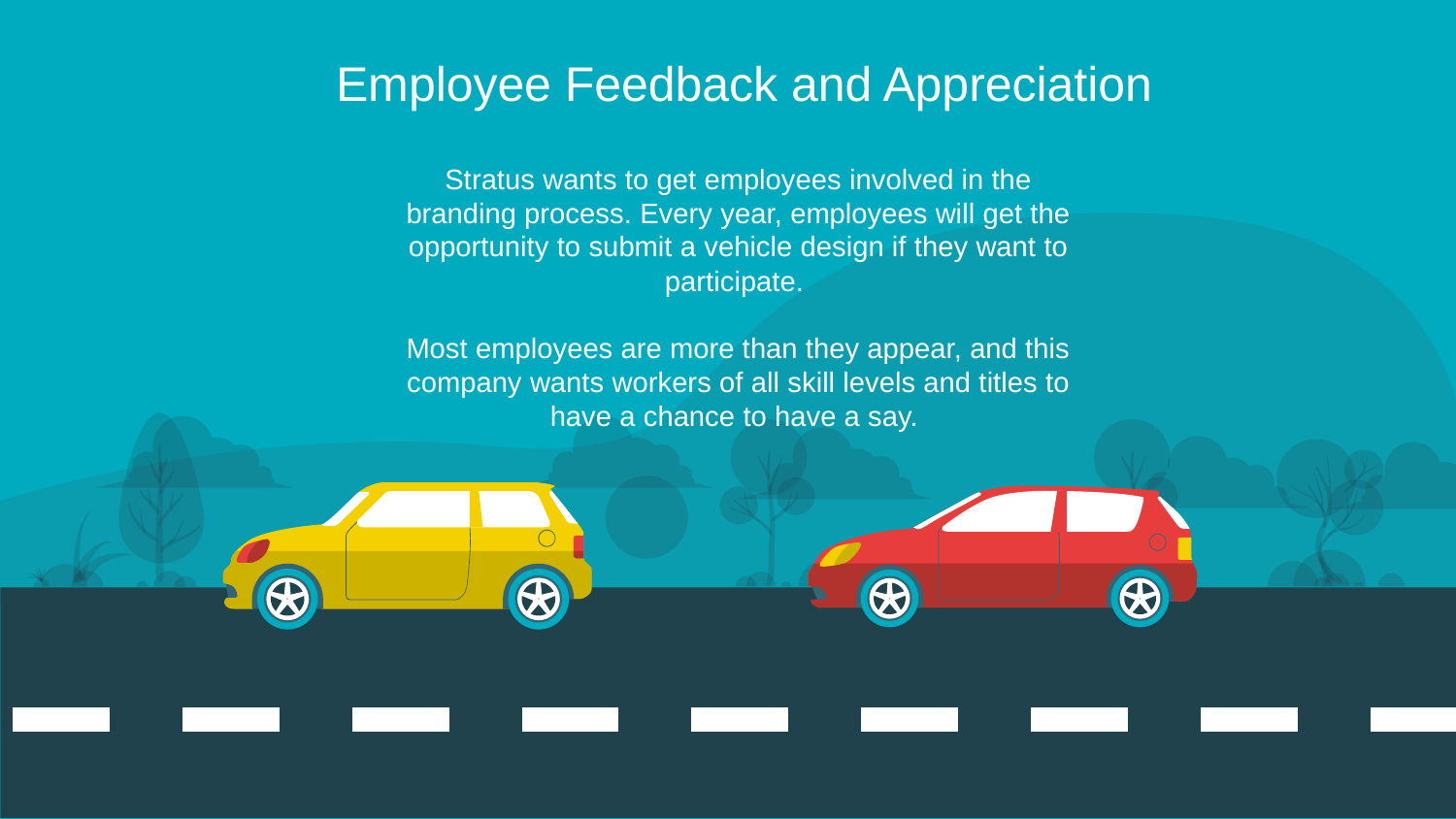

# Employee Feedback and Appreciation
Stratus wants to get employees involved in the branding process. Every year, employees will get the opportunity to submit a vehicle design if they want to participate.

Most employees are more than they appear, and this company wants workers of all skill levels and titles to have a chance to have a say.